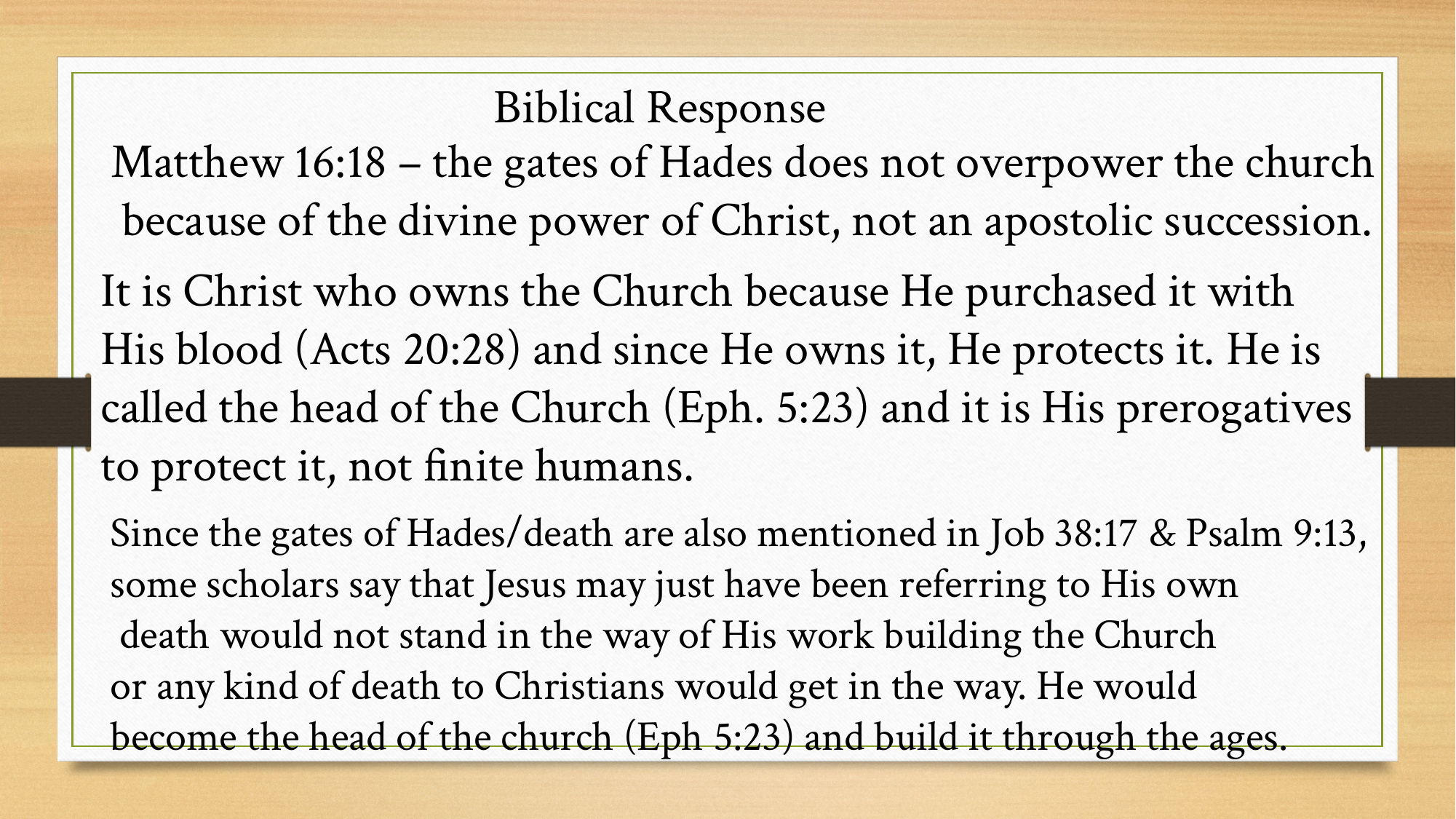

Biblical Response
Matthew 16:18 – the gates of Hades does not overpower the church
 because of the divine power of Christ, not an apostolic succession.
It is Christ who owns the Church because He purchased it with
His blood (Acts 20:28) and since He owns it, He protects it. He is
called the head of the Church (Eph. 5:23) and it is His prerogatives
to protect it, not finite humans.
Since the gates of Hades/death are also mentioned in Job 38:17 & Psalm 9:13,
some scholars say that Jesus may just have been referring to His own
 death would not stand in the way of His work building the Church
or any kind of death to Christians would get in the way. He would
become the head of the church (Eph 5:23) and build it through the ages.